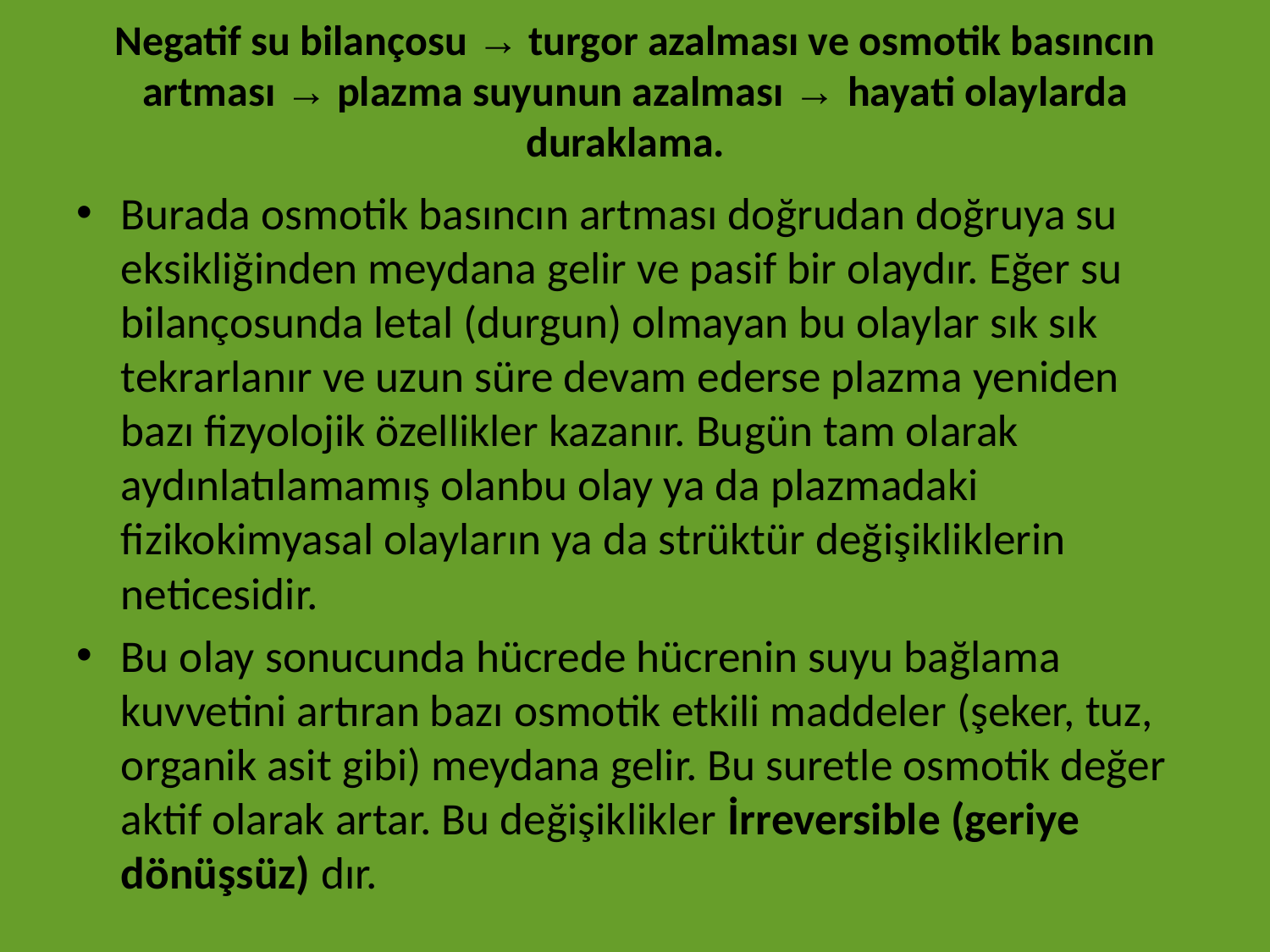

# Negatif su bilançosu → turgor azalması ve osmotik basıncın artması → plazma suyunun azalması → hayati olaylarda duraklama.
Burada osmotik basıncın artması doğrudan doğruya su eksikliğinden meydana gelir ve pasif bir olaydır. Eğer su bilançosunda letal (durgun) olmayan bu olaylar sık sık tekrarlanır ve uzun süre devam ederse plazma yeniden bazı fizyolojik özellikler kazanır. Bugün tam olarak aydınlatılamamış olanbu olay ya da plazmadaki fizikokimyasal olayların ya da strüktür değişikliklerin neticesidir.
Bu olay sonucunda hücrede hücrenin suyu bağlama kuvvetini artıran bazı osmotik etkili maddeler (şeker, tuz, organik asit gibi) meydana gelir. Bu suretle osmotik değer aktif olarak artar. Bu değişiklikler İrreversible (geriye dönüşsüz) dır.